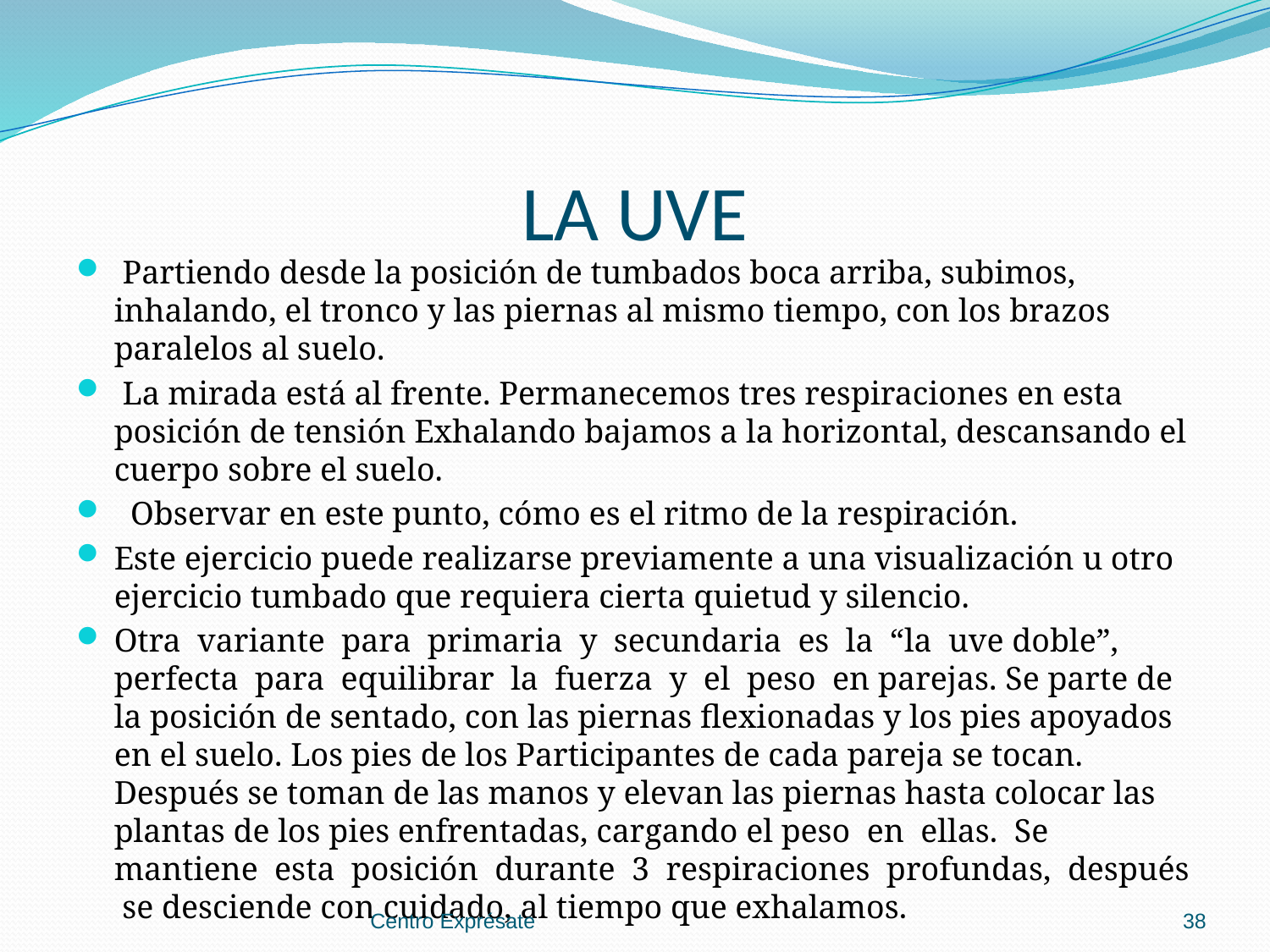

# LA UVE
 Partiendo desde la posición de tumbados boca arriba, subimos, inhalando, el tronco y las piernas al mismo tiempo, con los brazos paralelos al suelo.
 La mirada está al frente. Permanecemos tres respiraciones en esta posición de tensión Exhalando bajamos a la horizontal, descansando el cuerpo sobre el suelo.
  Observar en este punto, cómo es el ritmo de la respiración.
Este ejercicio puede realizarse previamente a una visualización u otro ejercicio tumbado que requiera cierta quietud y silencio.
Otra  variante  para  primaria  y  secundaria  es  la  “la  uve doble”,  perfecta  para  equilibrar  la  fuerza  y  el  peso  en parejas. Se parte de la posición de sentado, con las piernas flexionadas y los pies apoyados en el suelo. Los pies de los Participantes de cada pareja se tocan. Después se toman de las manos y elevan las piernas hasta colocar las plantas de los pies enfrentadas, cargando el peso  en  ellas.  Se  mantiene  esta  posición  durante  3  respiraciones  profundas,  después  se desciende con cuidado, al tiempo que exhalamos.

Centro Exprésate
38